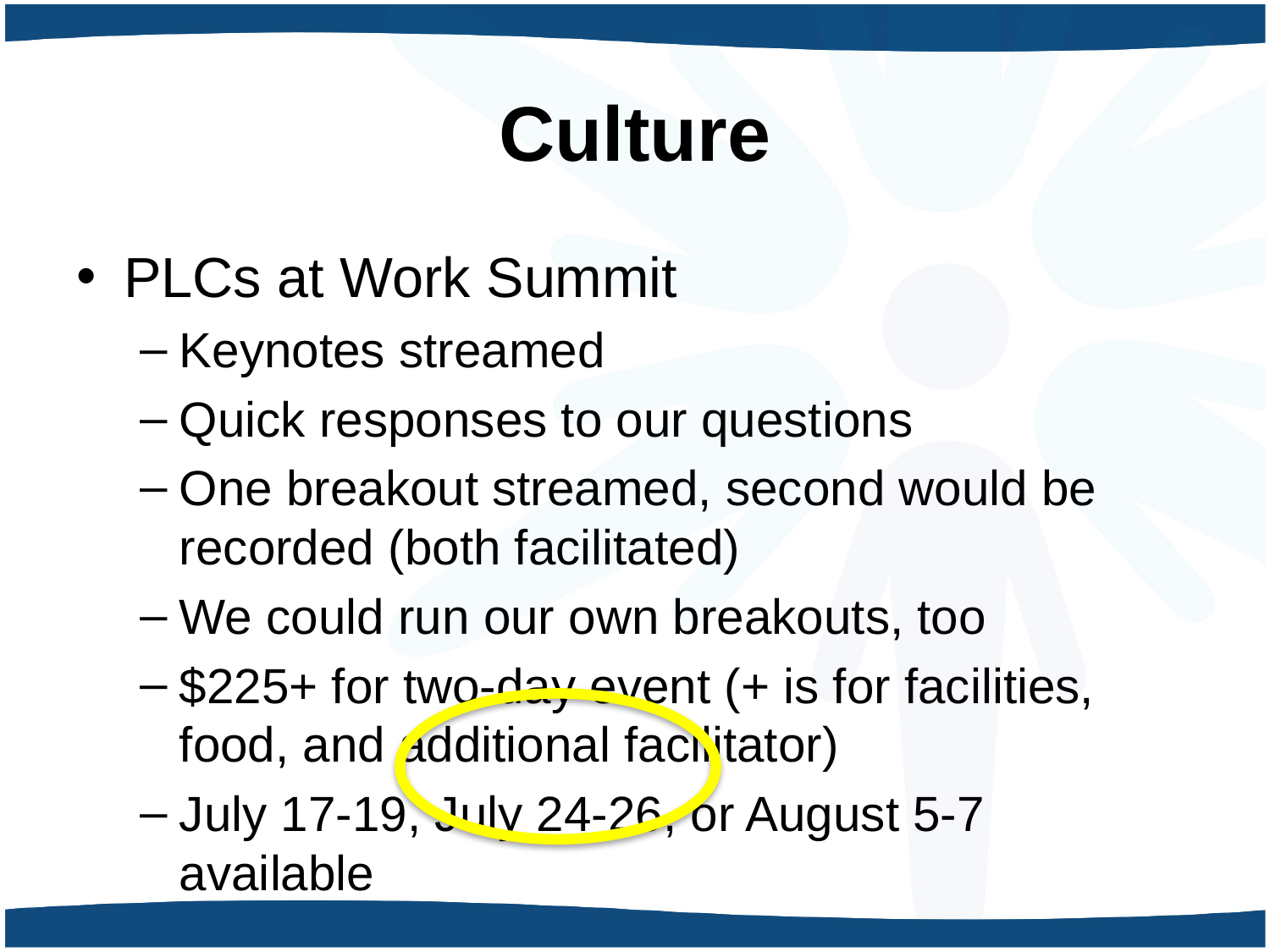

# Culture
PLCs at Work Summit
Keynotes streamed
Quick responses to our questions
One breakout streamed, second would be recorded (both facilitated)
We could run our own breakouts, too
$225+ for two-day event (+ is for facilities, food, and additional facilitator)
July 17-19, July 24-26, or August 5-7 available